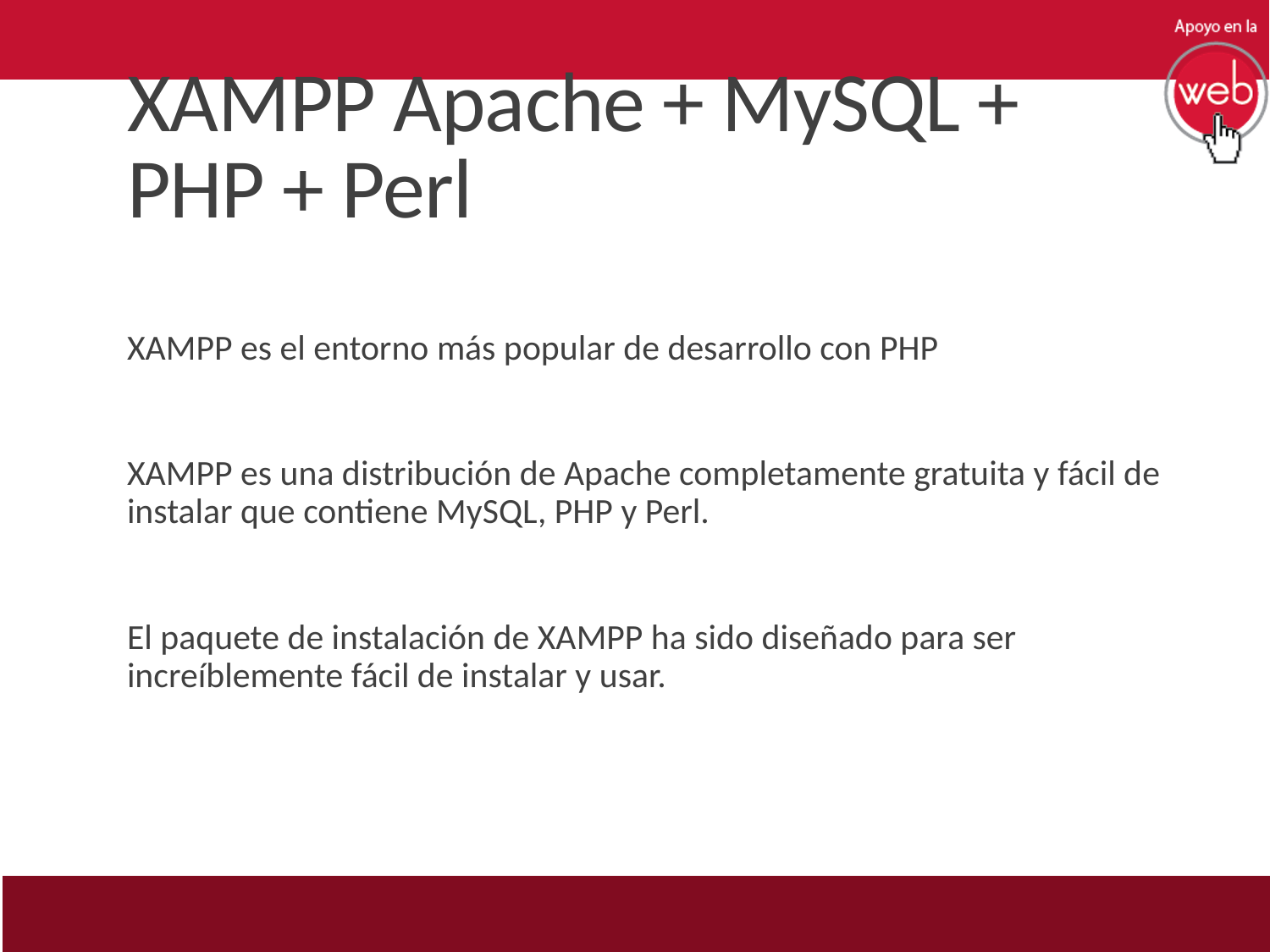

# XAMPP Apache + MySQL + PHP + Perl

XAMPP es el entorno más popular de desarrollo con PHP

XAMPP es una distribución de Apache completamente gratuita y fácil de instalar que contiene MySQL, PHP y Perl.

El paquete de instalación de XAMPP ha sido diseñado para ser increíblemente fácil de instalar y usar.